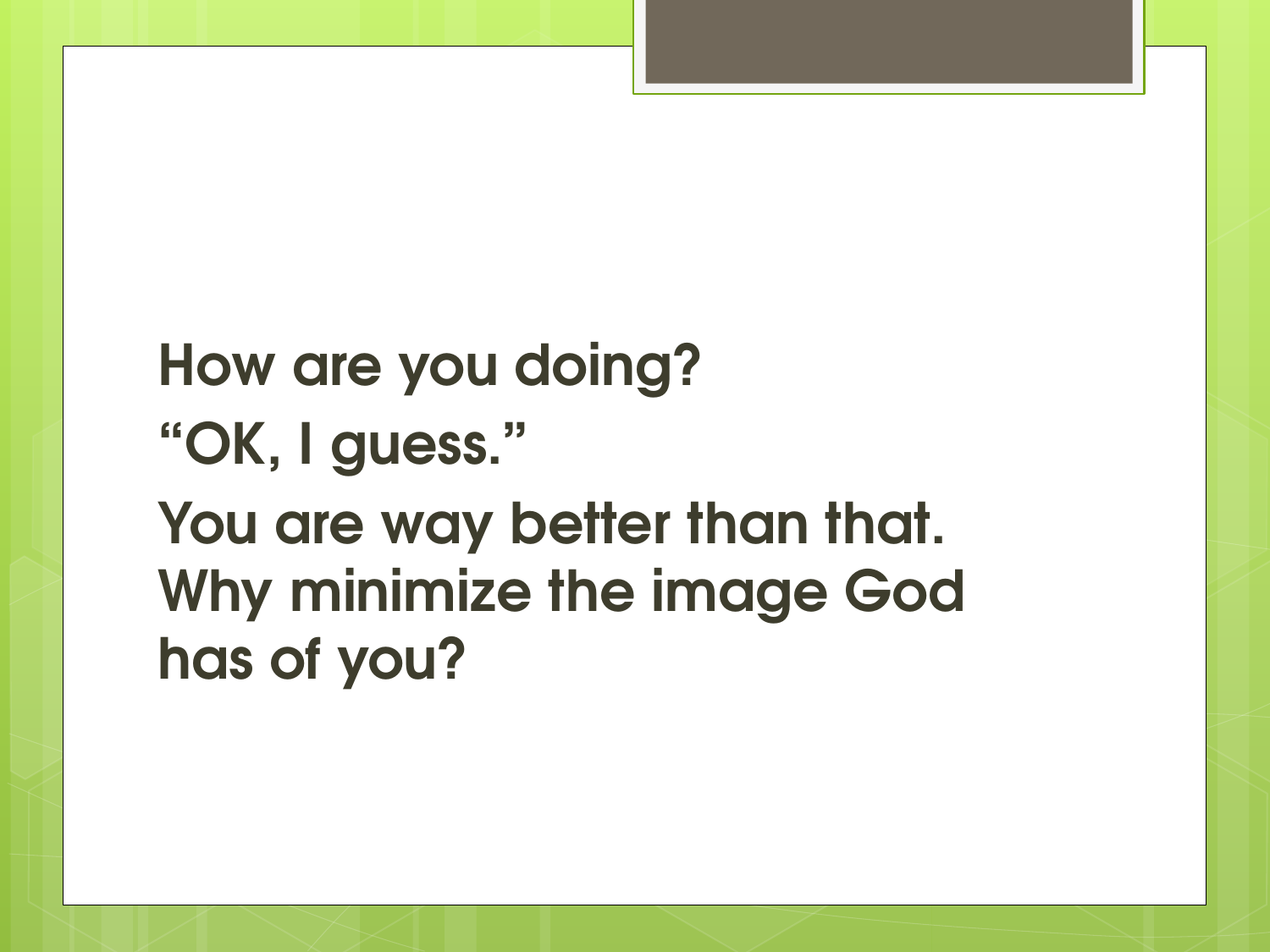

#
How are you doing?
“OK, I guess.”
You are way better than that.  Why minimize the image God has of you?